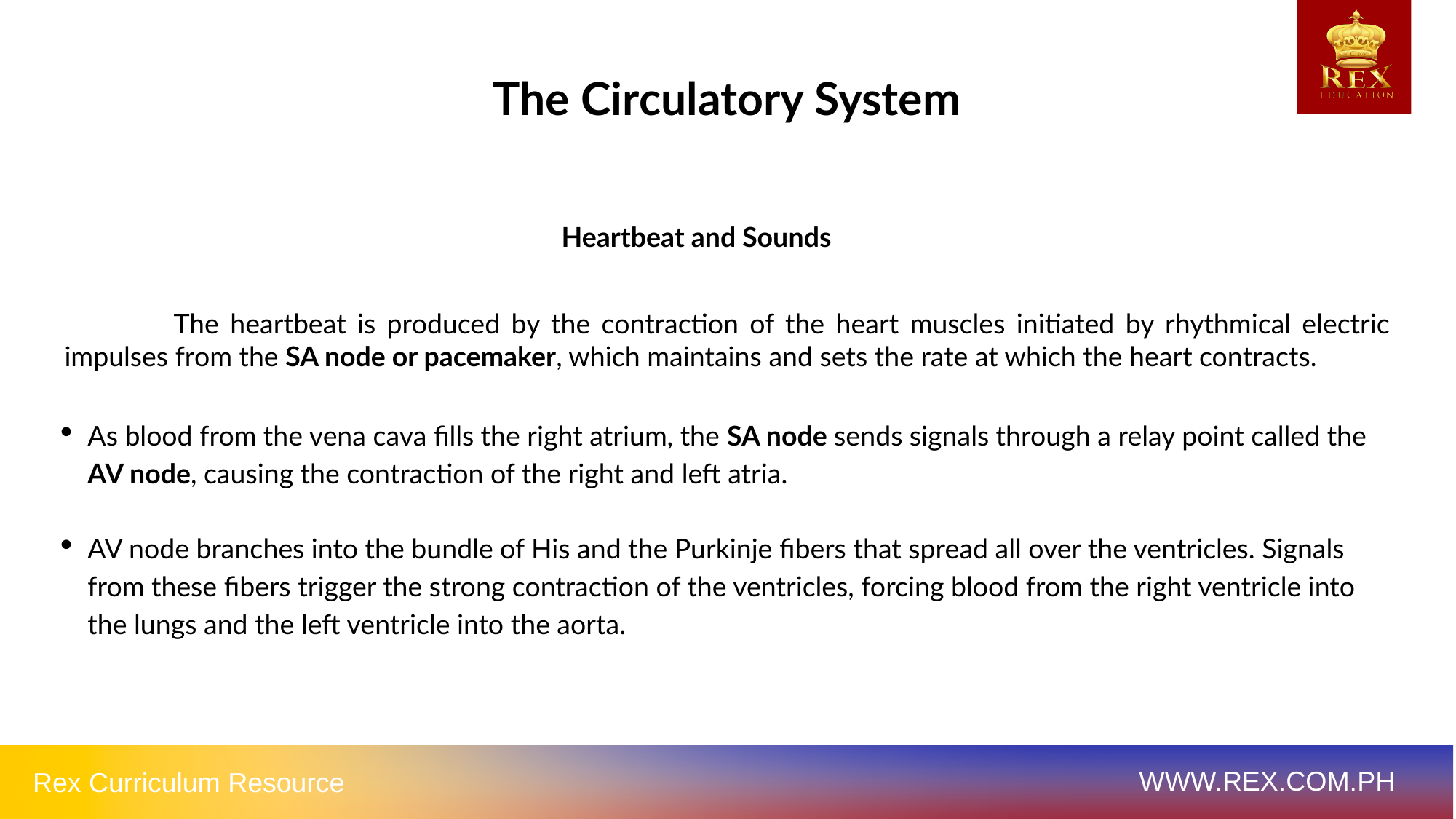

The Circulatory System
Heartbeat and Sounds
	The heartbeat is produced by the contraction of the heart muscles initiated by rhythmical electric impulses from the SA node or pacemaker, which maintains and sets the rate at which the heart contracts.
As blood from the vena cava fills the right atrium, the SA node sends signals through a relay point called the AV node, causing the contraction of the right and left atria.
AV node branches into the bundle of His and the Purkinje fibers that spread all over the ventricles. Signals from these fibers trigger the strong contraction of the ventricles, forcing blood from the right ventricle into the lungs and the left ventricle into the aorta.